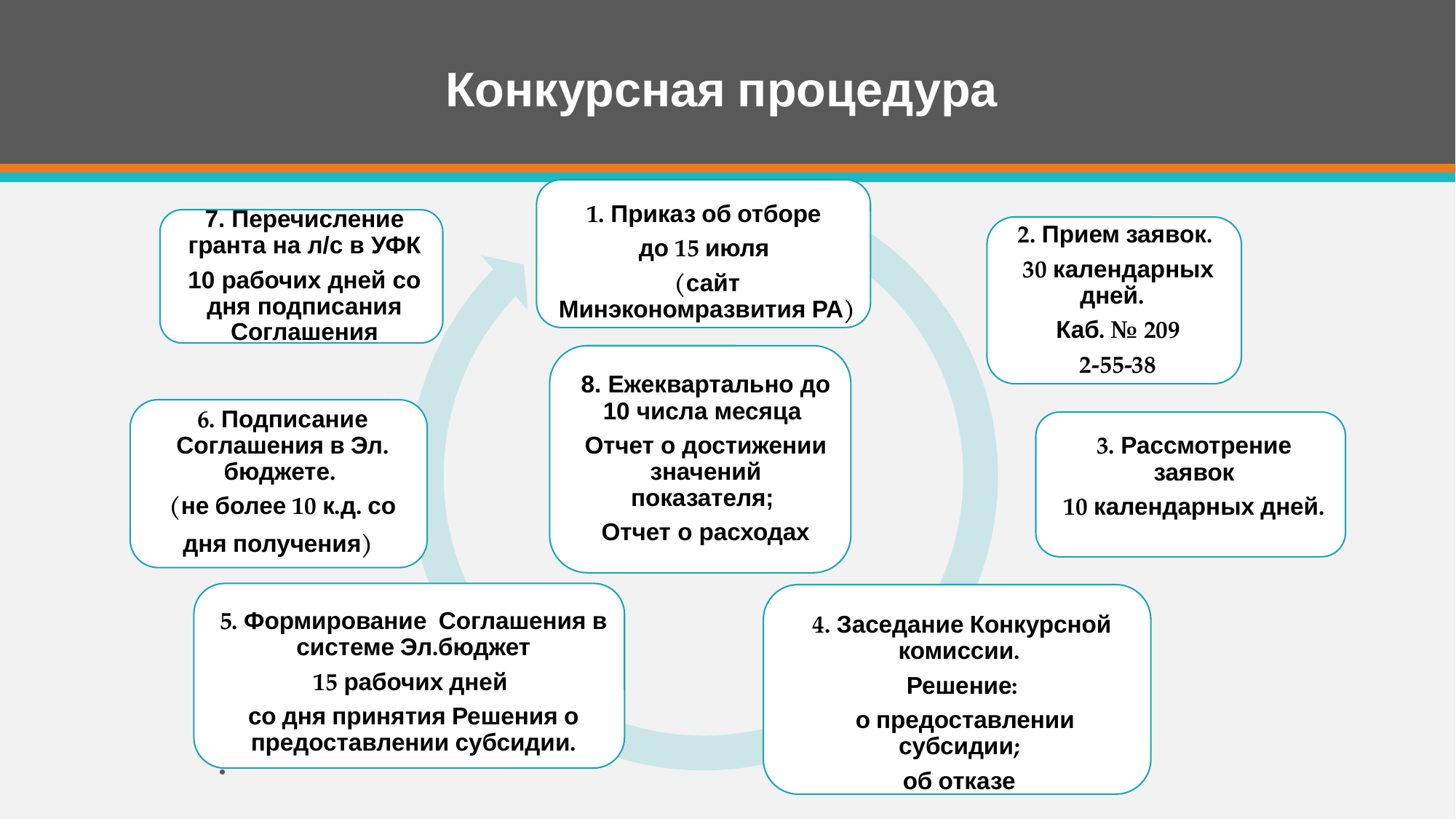

# Конкурсная процедура
1. Приказ об отборе
до 15 июля
(сайт Минэкономразвития РА)

2. Прием заявок.
30 календарных дней.
Каб. № 209
2-55-38
3. Рассмотрение заявок
 10 календарных дней.

4. Заседание Конкурсной комиссии.
Решение:
 о предоставлении субсидии;
об отказе

5. Формирование  Соглашения в системе Эл.бюджет
15 рабочих дней
со дня принятия Решения о предоставлении субсидии.

6. Подписание Соглашения в Эл. бюджете.
(не более 10 к.д. со дня получения)
8. Ежеквартально до 10 числа месяца
Отчет о достижении значений показателя;
Отчет о расходах
7. Перечисление гранта на л/с в УФК
10 рабочих дней со дня подписания Соглашения